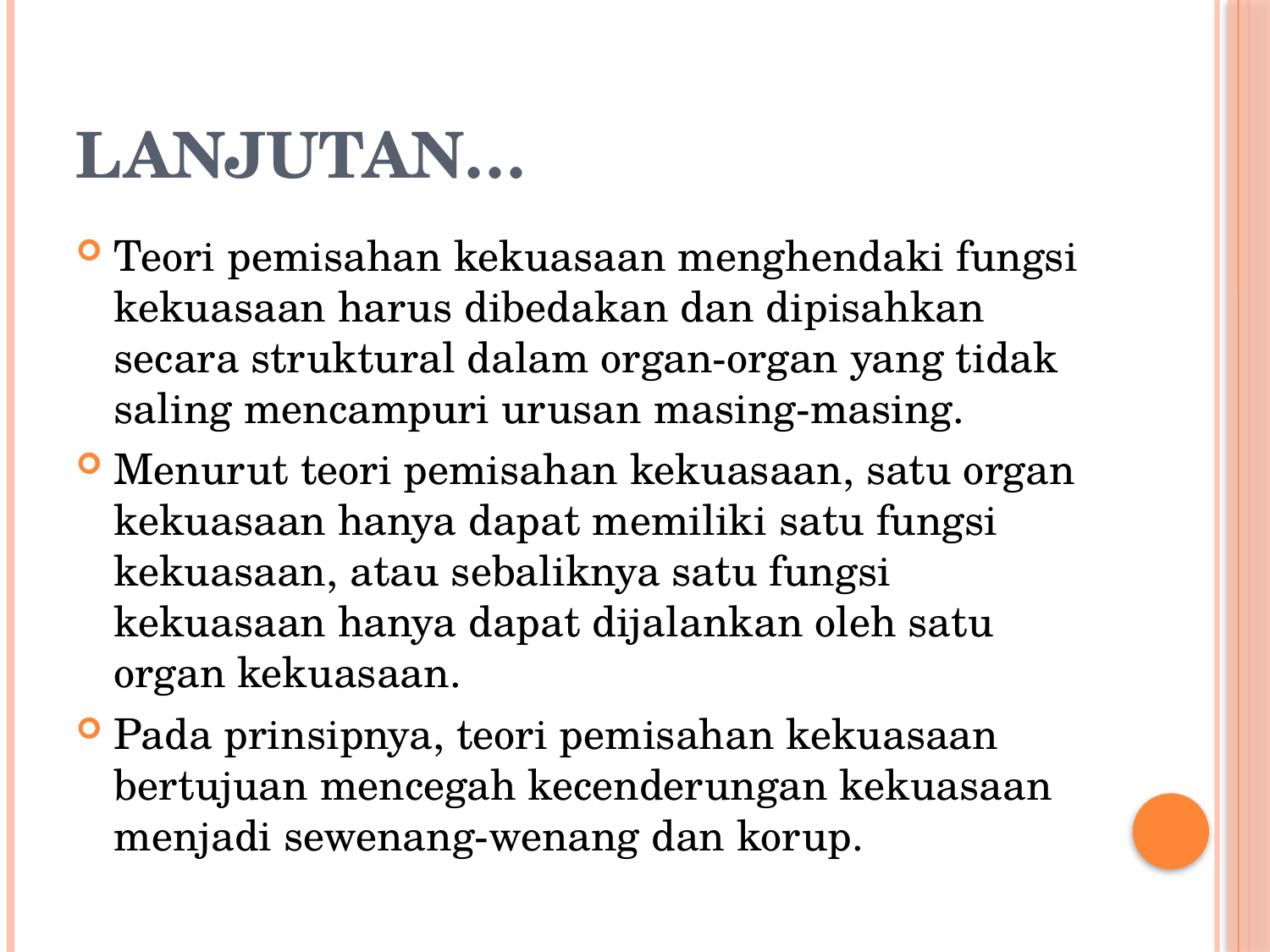

# Lanjutan…
Teori pemisahan kekuasaan menghendaki fungsi kekuasaan harus dibedakan dan dipisahkan secara struktural dalam organ-organ yang tidak saling mencampuri urusan masing-masing.
Menurut teori pemisahan kekuasaan, satu organ kekuasaan hanya dapat memiliki satu fungsi kekuasaan, atau sebaliknya satu fungsi kekuasaan hanya dapat dijalankan oleh satu organ kekuasaan.
Pada prinsipnya, teori pemisahan kekuasaan bertujuan mencegah kecenderungan kekuasaan menjadi sewenang-wenang dan korup.